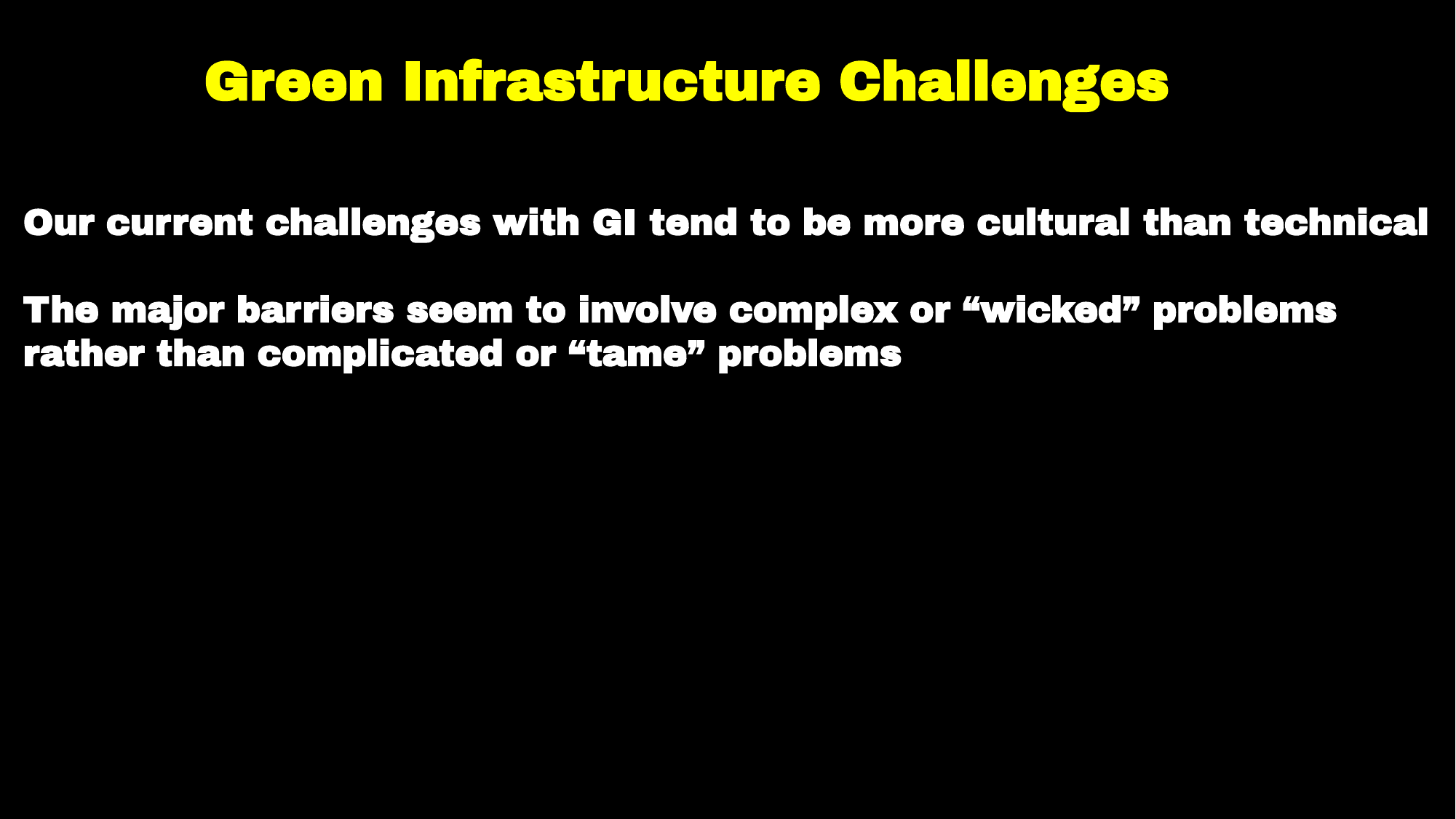

Green Infrastructure Challenges

Our current challenges with GI tend to be more cultural than technical

The major barriers seem to involve complex or “wicked” problems rather than complicated or “tame” problems